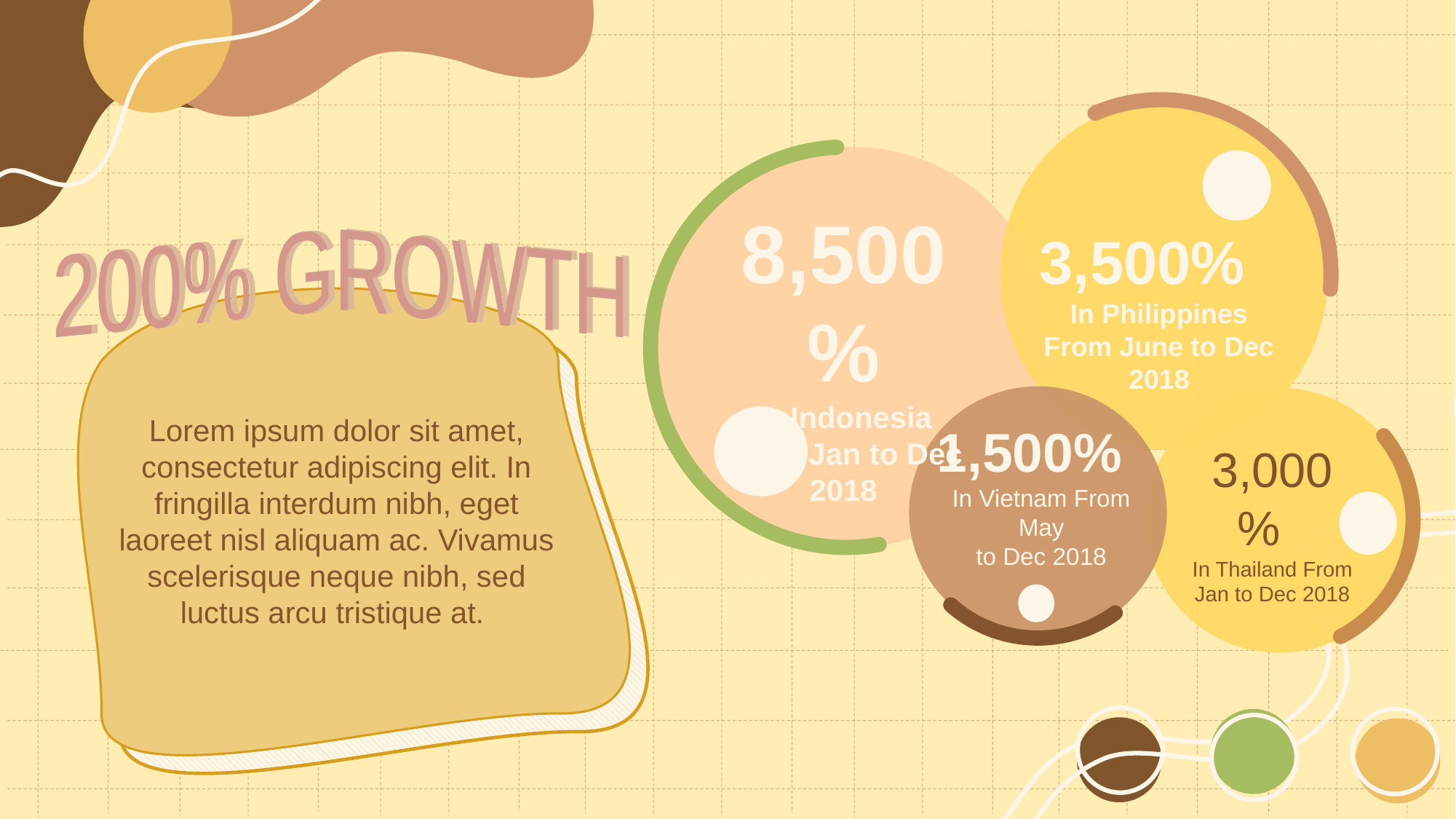

8,500%
In Indonesia
From Jan to Dec 2018
3,500%
In Philippines
From June to Dec 2018
200% GROWTH
200% GROWTH

Lorem ipsum dolor sit amet, consectetur adipiscing elit. In fringilla interdum nibh, eget laoreet nisl aliquam ac. Vivamus scelerisque neque nibh, sed luctus arcu tristique at.

1,500%
In Vietnam From May
to Dec 2018
3,000%
In Thailand From Jan to Dec 2018